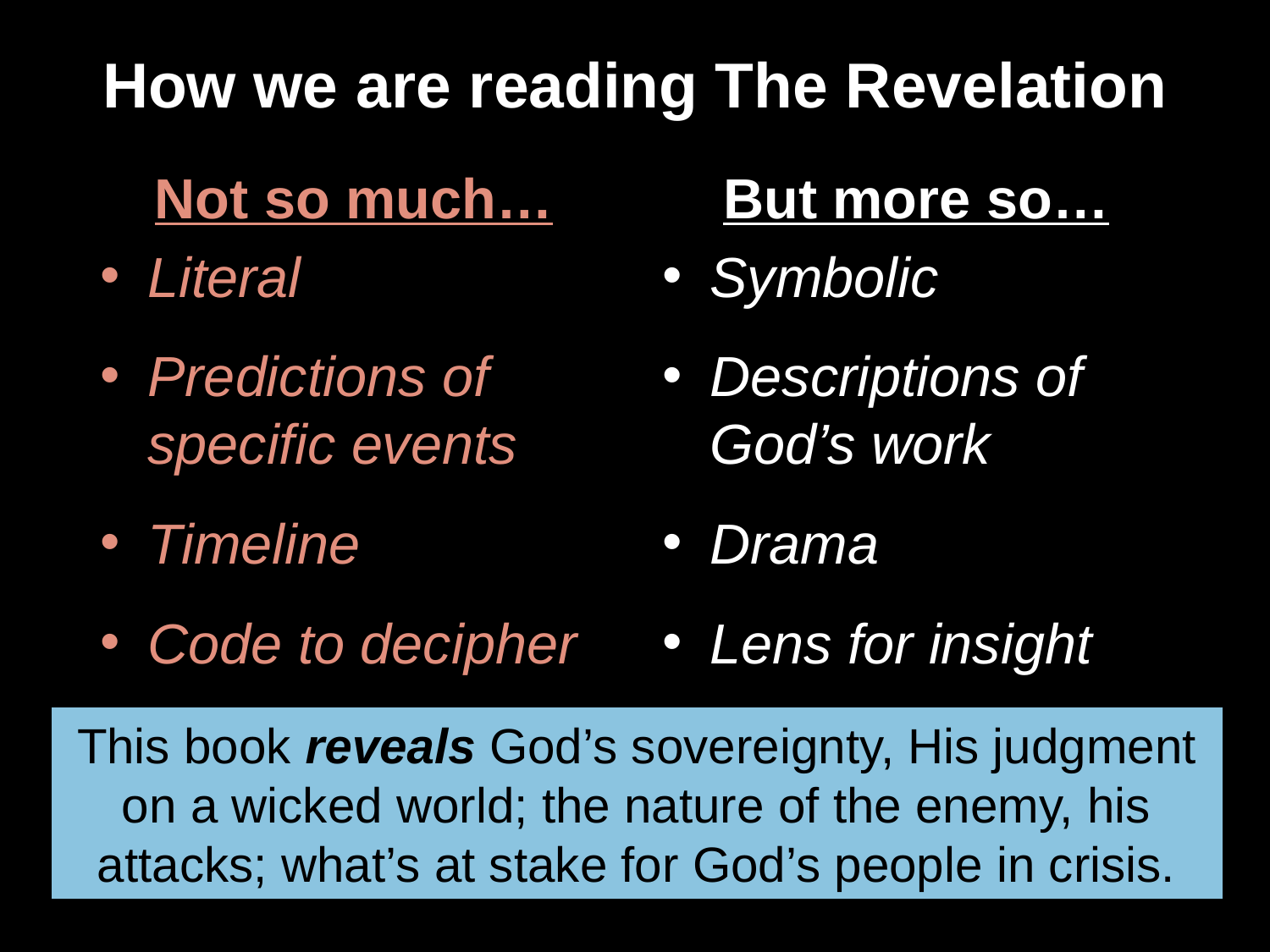

# How we are reading The Revelation
Not so much…
Literal
Predictions of specific events
Timeline
Code to decipher
But more so…
Symbolic
Descriptions of God’s work
Drama
Lens for insight
This book reveals God’s sovereignty, His judgment on a wicked world; the nature of the enemy, his attacks; what’s at stake for God’s people in crisis.